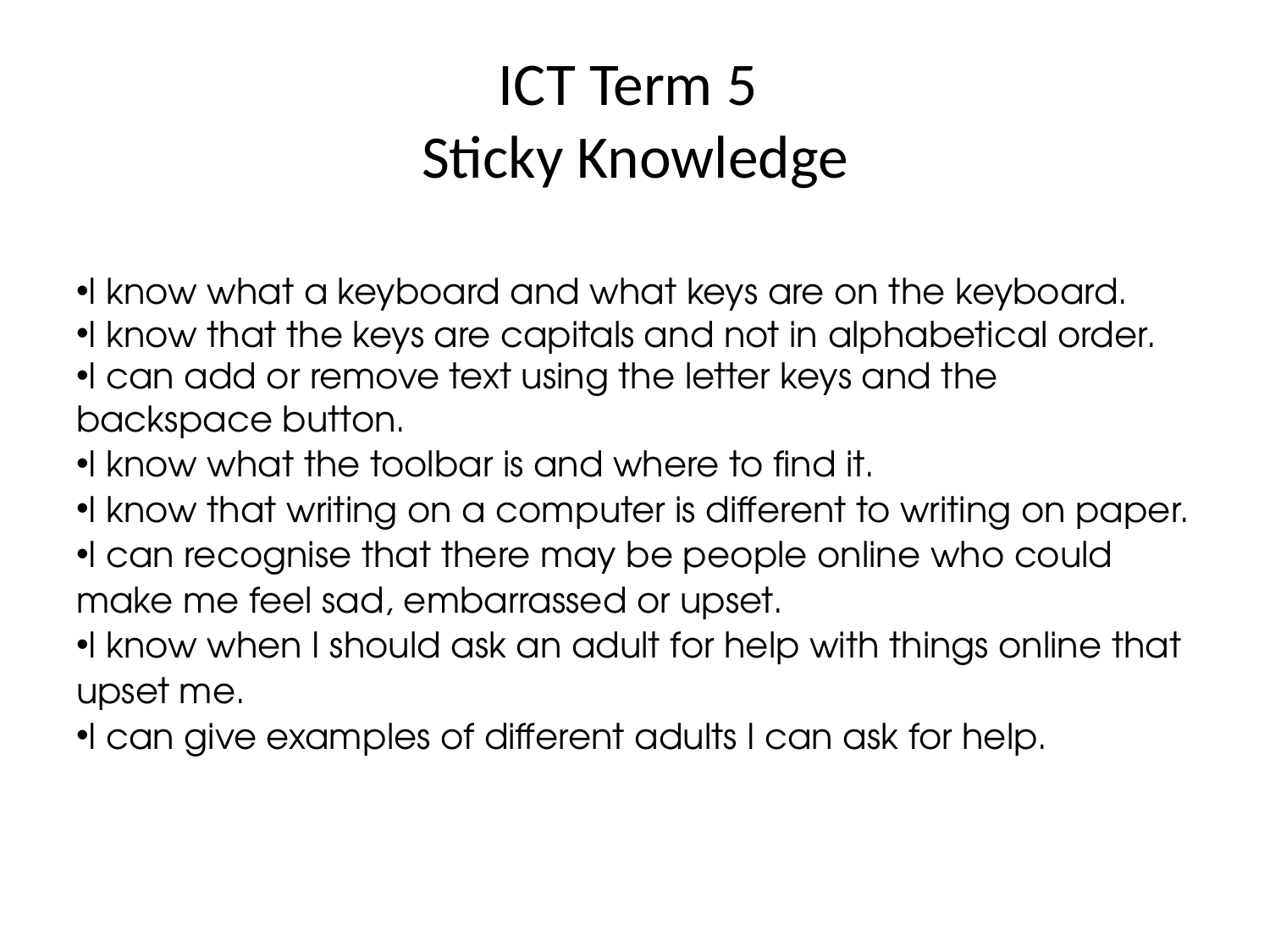

# ICT Term 5 Sticky Knowledge
What is a keyboard and what keys are on the keyboard?
I know what a keyboard and what keys are on the keyboard.
I know that the keys are capitals and not in alphabetical order.
I can add or remove text using the letter keys and the backspace button.
I know what the toolbar is and where to find it.
I know that writing on a computer is different to writing on paper.
I can recognise that there may be people online who could make me feel sad, embarrassed or upset.
I know when I should ask an adult for help with things online that upset me.
I can give examples of different adults I can ask for help.